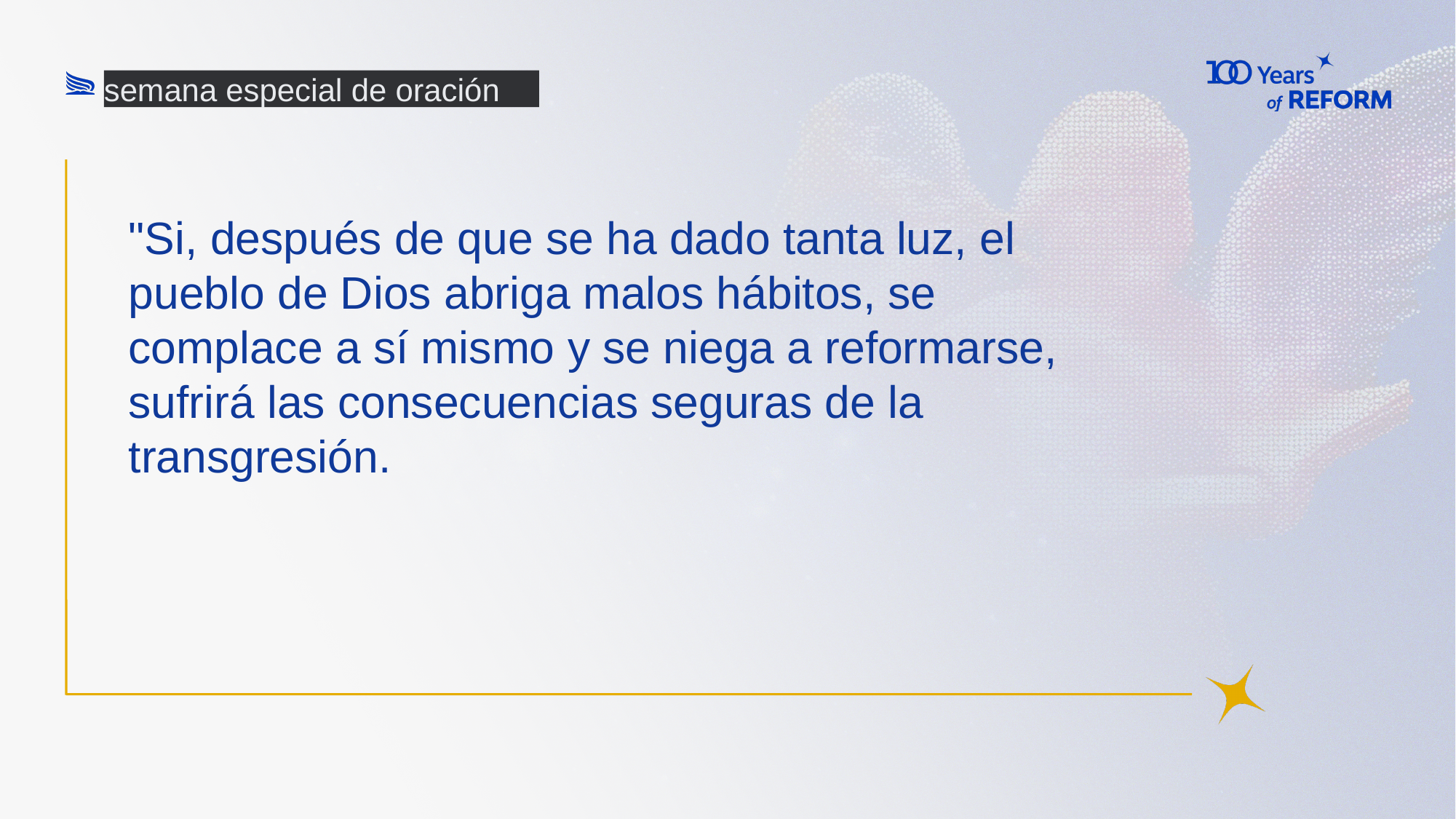

semana especial de oración
# "Si, después de que se ha dado tanta luz, el pueblo de Dios abriga malos hábitos, se complace a sí mismo y se niega a reformarse, sufrirá las consecuencias seguras de la transgresión.